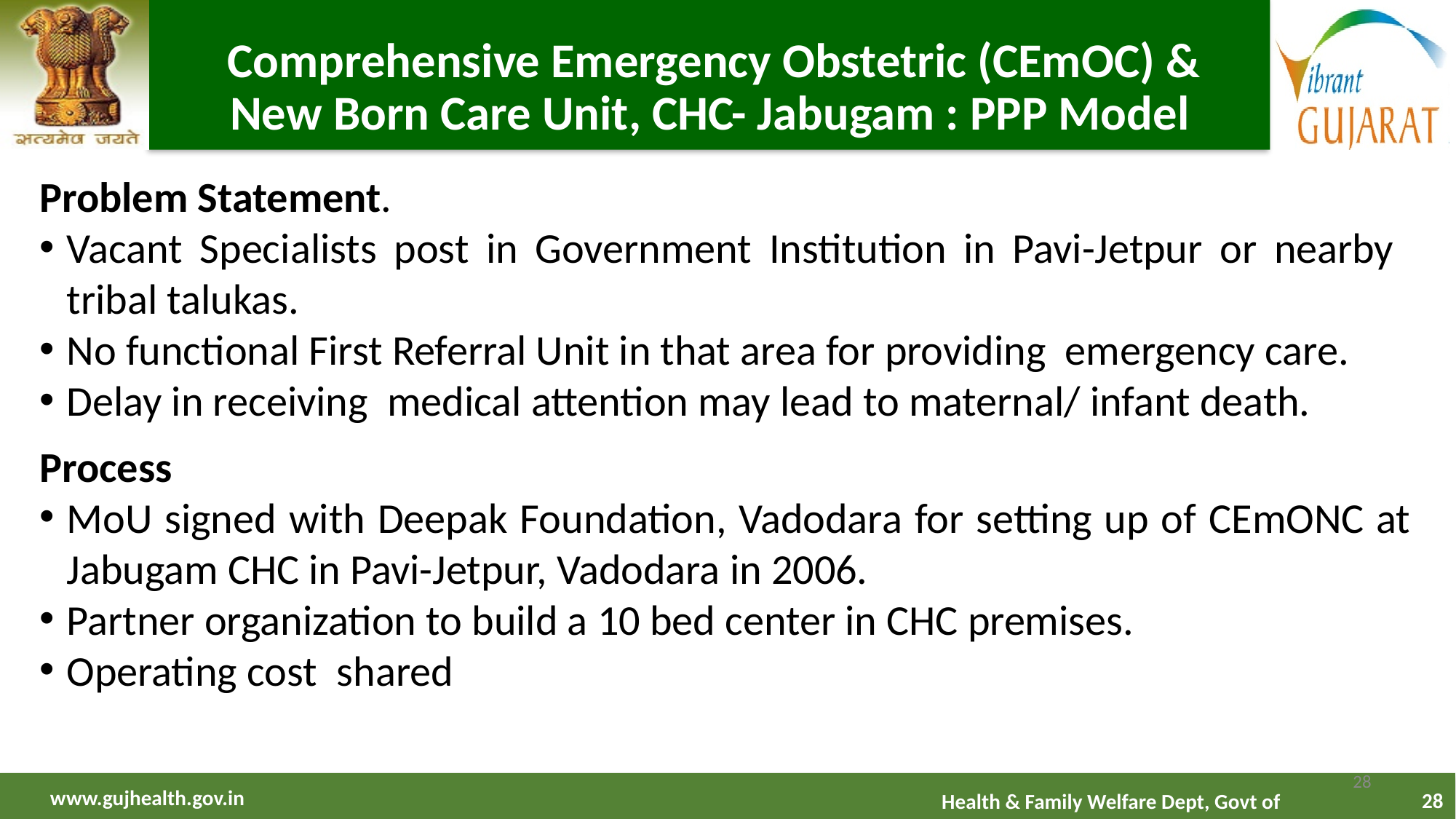

# Comprehensive Emergency Obstetric (CEmOC) & New Born Care Unit, CHC- Jabugam : PPP Model
Problem Statement.
Vacant Specialists post in Government Institution in Pavi-Jetpur or nearby  tribal talukas.
No functional First Referral Unit in that area for providing  emergency care.
Delay in receiving  medical attention may lead to maternal/ infant death.
Process
MoU signed with Deepak Foundation, Vadodara for setting up of CEmONC at Jabugam CHC in Pavi-Jetpur, Vadodara in 2006.
Partner organization to build a 10 bed center in CHC premises.
Operating cost  shared

28